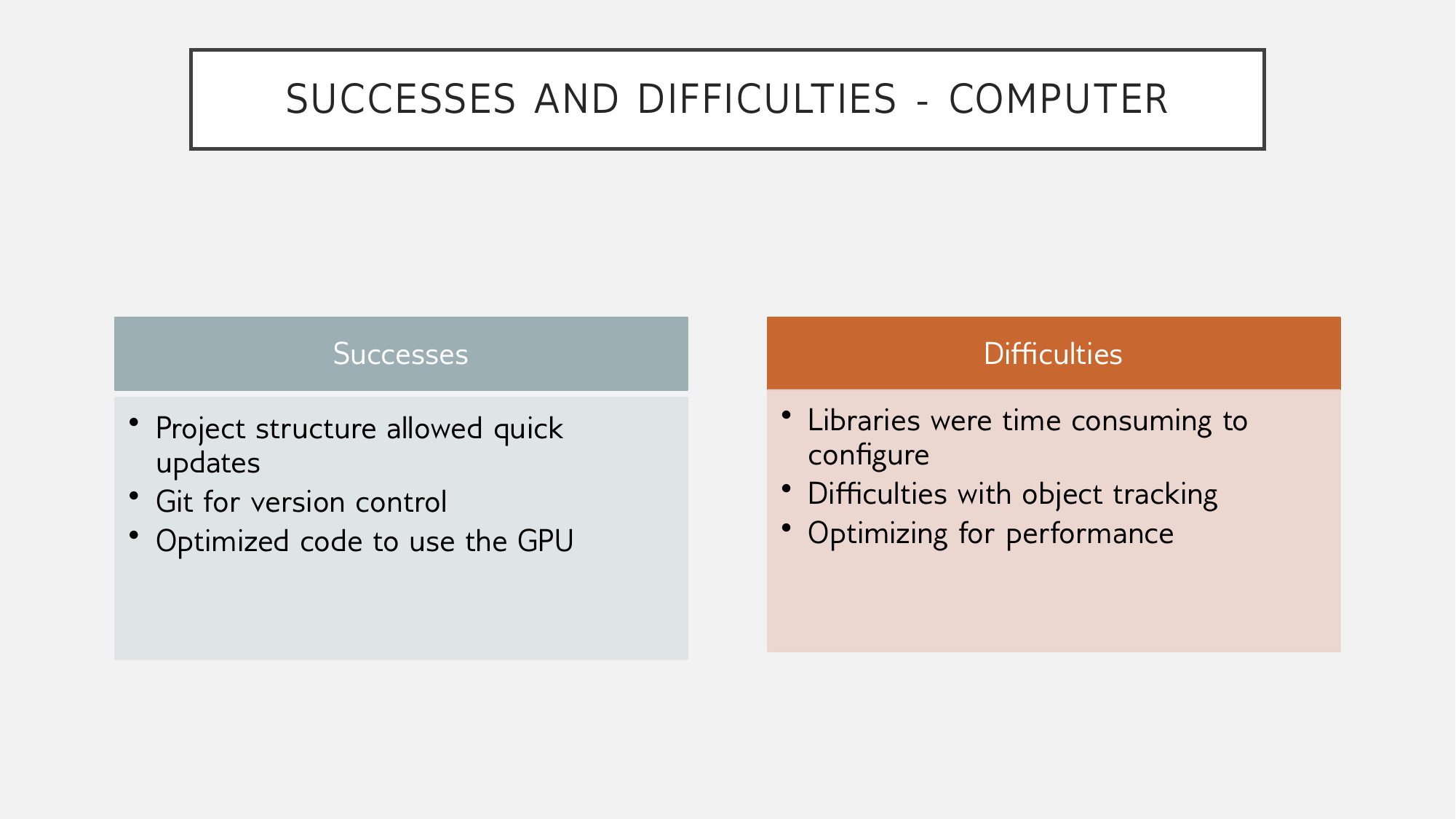

# Successes and Difficulties - Computer
Successes
Project structure allowed quick updates
Git for version control
Optimized code to use the GPU

Difficulties
Libraries were time consuming to configure
Difficulties with object tracking
Optimizing for performance